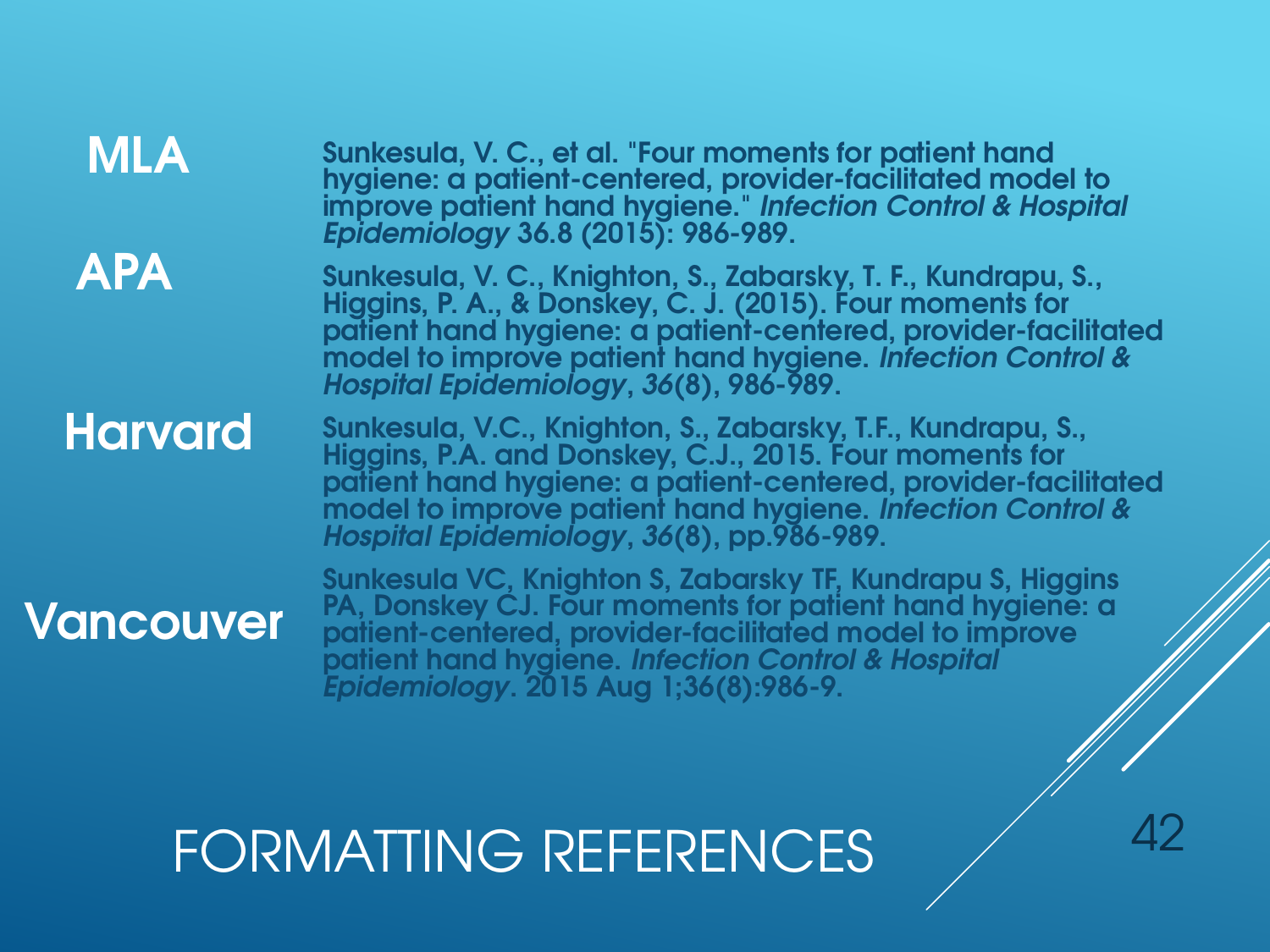

Sunkesula, V. C., et al. "Four moments for patient hand hygiene: a patient-centered, provider-facilitated model to improve patient hand hygiene." Infection Control & Hospital Epidemiology 36.8 (2015): 986-989.
Sunkesula, V. C., Knighton, S., Zabarsky, T. F., Kundrapu, S., Higgins, P. A., & Donskey, C. J. (2015). Four moments for patient hand hygiene: a patient-centered, provider-facilitated model to improve patient hand hygiene. Infection Control & Hospital Epidemiology, 36(8), 986-989.
Sunkesula, V.C., Knighton, S., Zabarsky, T.F., Kundrapu, S., Higgins, P.A. and Donskey, C.J., 2015. Four moments for patient hand hygiene: a patient-centered, provider-facilitated model to improve patient hand hygiene. Infection Control & Hospital Epidemiology, 36(8), pp.986-989.
Sunkesula VC, Knighton S, Zabarsky TF, Kundrapu S, Higgins PA, Donskey CJ. Four moments for patient hand hygiene: a patient-centered, provider-facilitated model to improve patient hand hygiene. Infection Control & Hospital Epidemiology. 2015 Aug 1;36(8):986-9.

MLA
APA
Harvard
Vancouver
# Formatting References
42